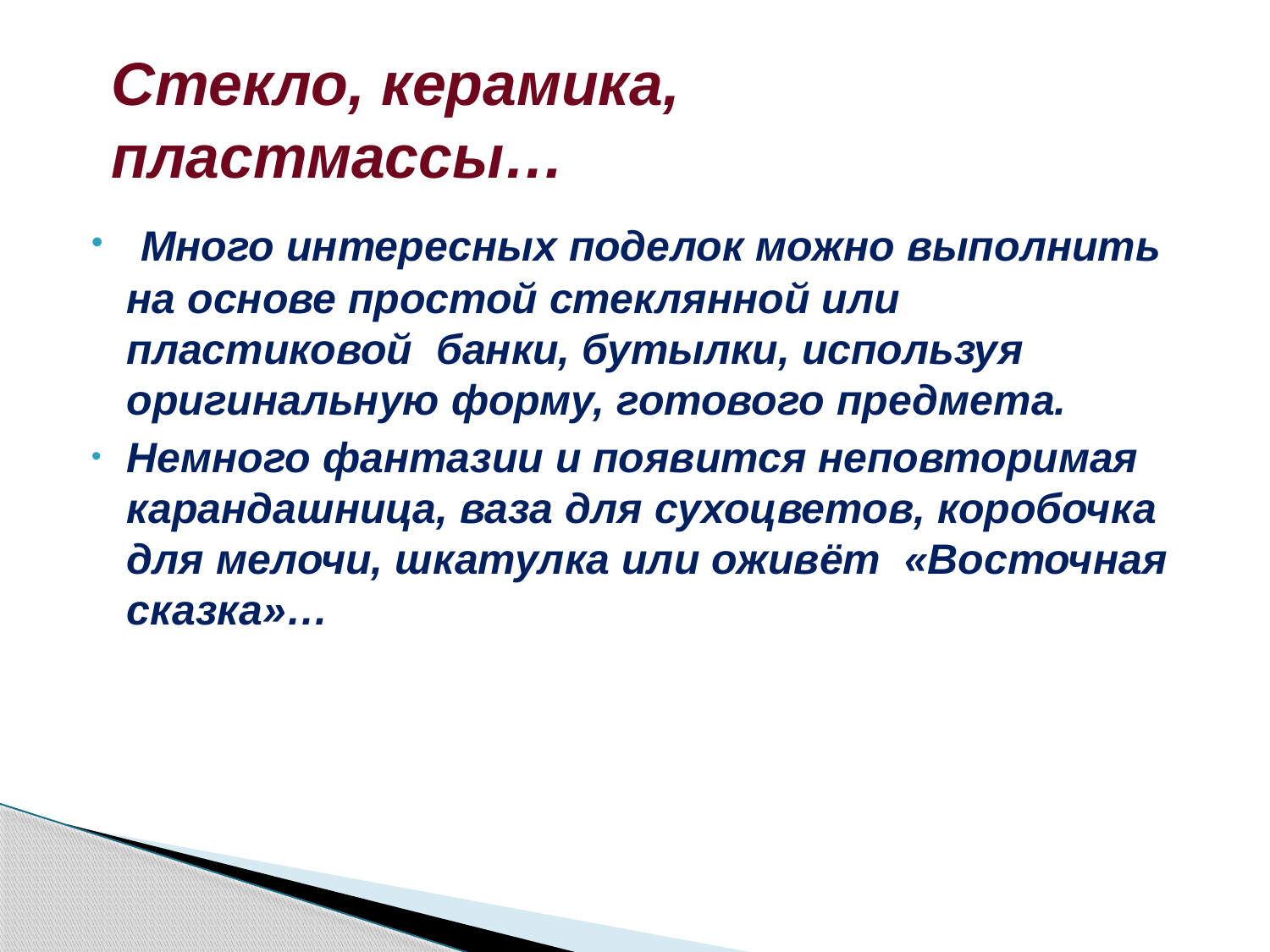

# Стекло, керамика, пластмассы…
 Много интересных поделок можно выполнить на основе простой стеклянной или пластиковой  банки, бутылки, используя оригинальную форму, готового предмета.
Немного фантазии и появится неповторимая карандашница, ваза для сухоцветов, коробочка для мелочи, шкатулка или оживёт  «Восточная сказка»…